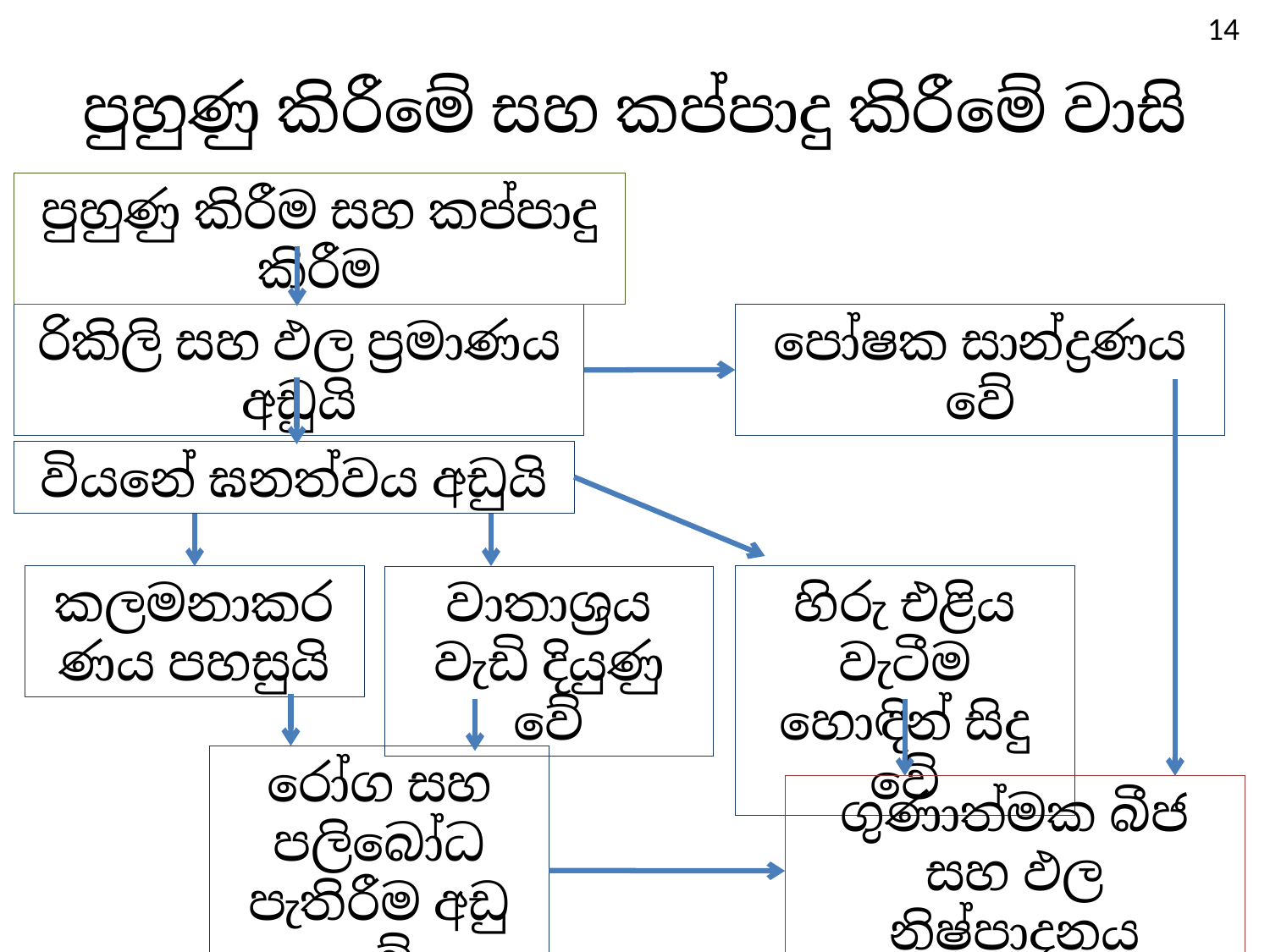

14
# පුහුණු කිරීමේ සහ කප්පාදු කිරීමේ වාසි
පුහුණු කිරීම සහ කප්පාදු කිරීම

පෝෂක සාන්ද්‍රණය වේ
රිකිලි සහ ඵල ප්‍රමාණය අඩුයි
වියනේ ඝනත්වය අඩුයි
කලමනාකරණය පහසුයි
වාතාශ්‍රය වැඩි දියුණු වේ
හිරු එළිය වැටීම හොඳින් සිදු වේ
රෝග සහ පලිබෝධ පැතිරීම අඩු වේ
ගුණාත්මක බීජ සහ ඵල නිෂ්පාදනය